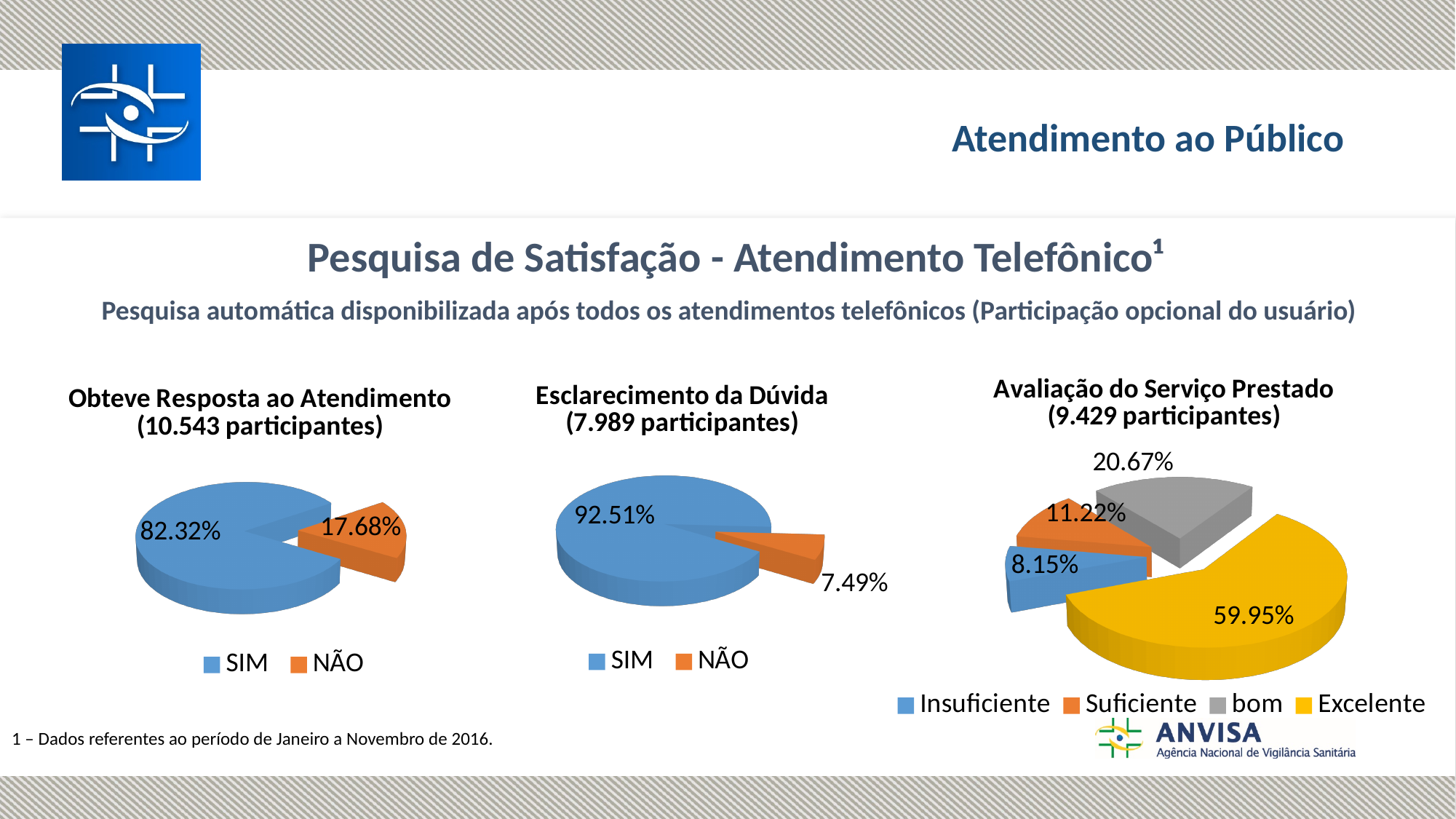

# Atendimento ao Público
Pesquisa de Satisfação - Atendimento Telefônico¹
Pesquisa automática disponibilizada após todos os atendimentos telefônicos (Participação opcional do usuário)

[unsupported chart]

[unsupported chart]

[unsupported chart]

1 – Dados referentes ao período de Janeiro a Novembro de 2016.